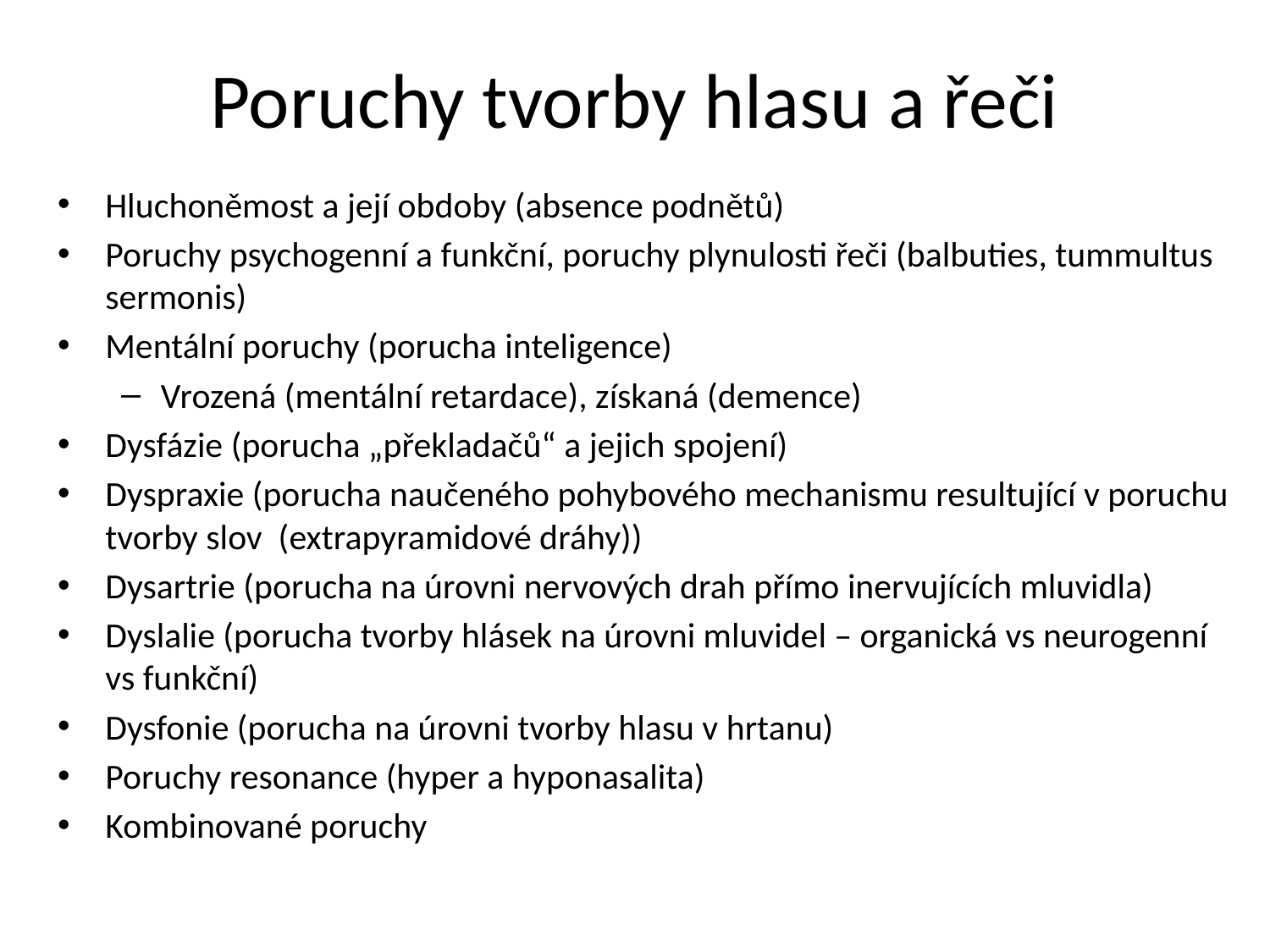

# Poruchy tvorby hlasu a řeči
Hluchoněmost a její obdoby (absence podnětů)
Poruchy psychogenní a funkční, poruchy plynulosti řeči (balbuties, tummultus sermonis)
Mentální poruchy (porucha inteligence)
Vrozená (mentální retardace), získaná (demence)
Dysfázie (porucha „překladačů“ a jejich spojení)
Dyspraxie (porucha naučeného pohybového mechanismu resultující v poruchu tvorby slov  (extrapyramidové dráhy))
Dysartrie (porucha na úrovni nervových drah přímo inervujících mluvidla)
Dyslalie (porucha tvorby hlásek na úrovni mluvidel – organická vs neurogenní vs funkční)
Dysfonie (porucha na úrovni tvorby hlasu v hrtanu)
Poruchy resonance (hyper a hyponasalita)
Kombinované poruchy